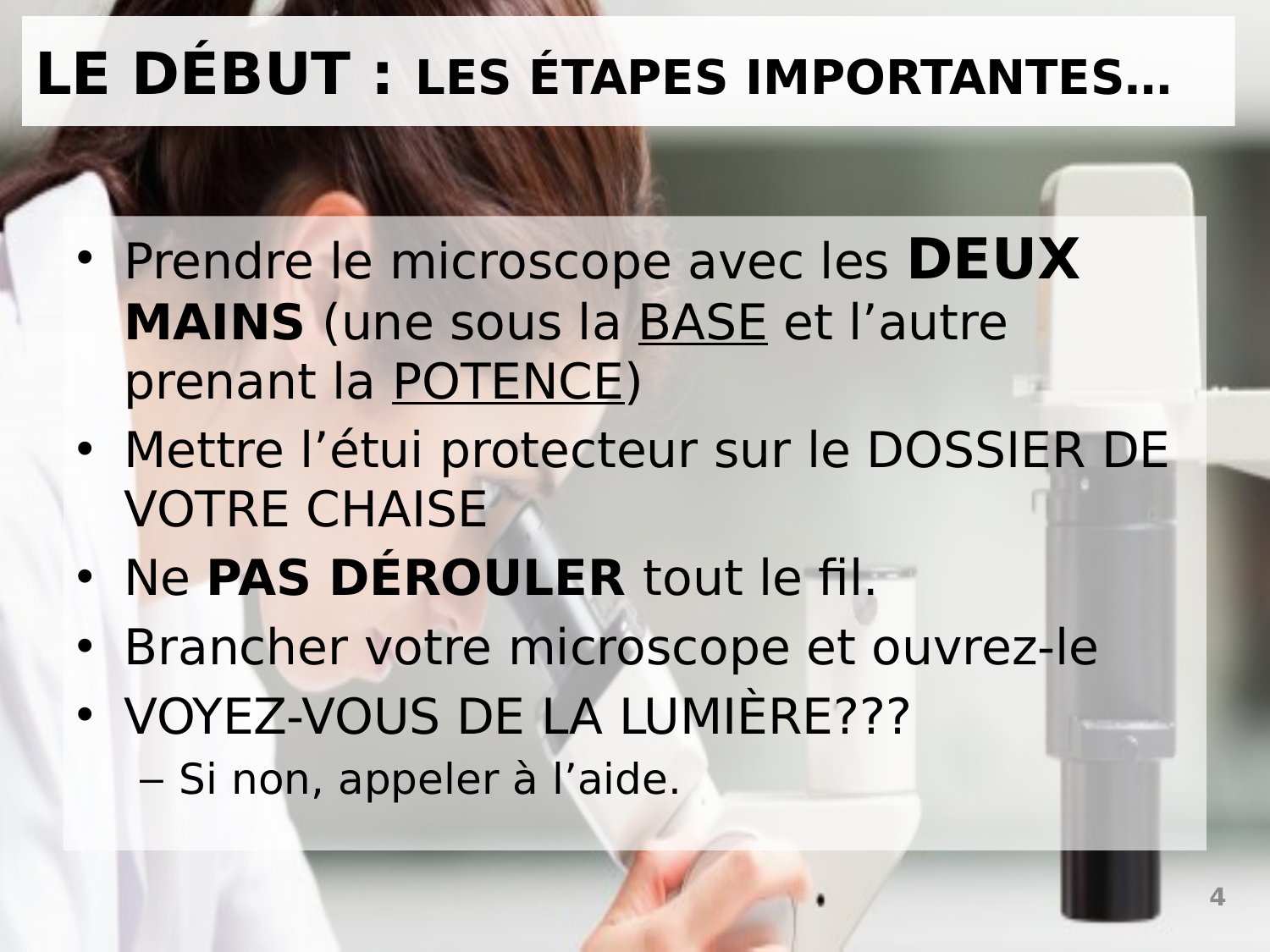

# Le début : Les étapes importantes…
Prendre le microscope avec les deux mains (une sous la base et l’autre prenant la potence)
Mettre l’étui protecteur sur le dossier de votre chaise
Ne pas dérouler tout le fil.
Brancher votre microscope et ouvrez-le
VOYEZ-VOUS DE LA LUMIÈRE???
Si non, appeler à l’aide.
4